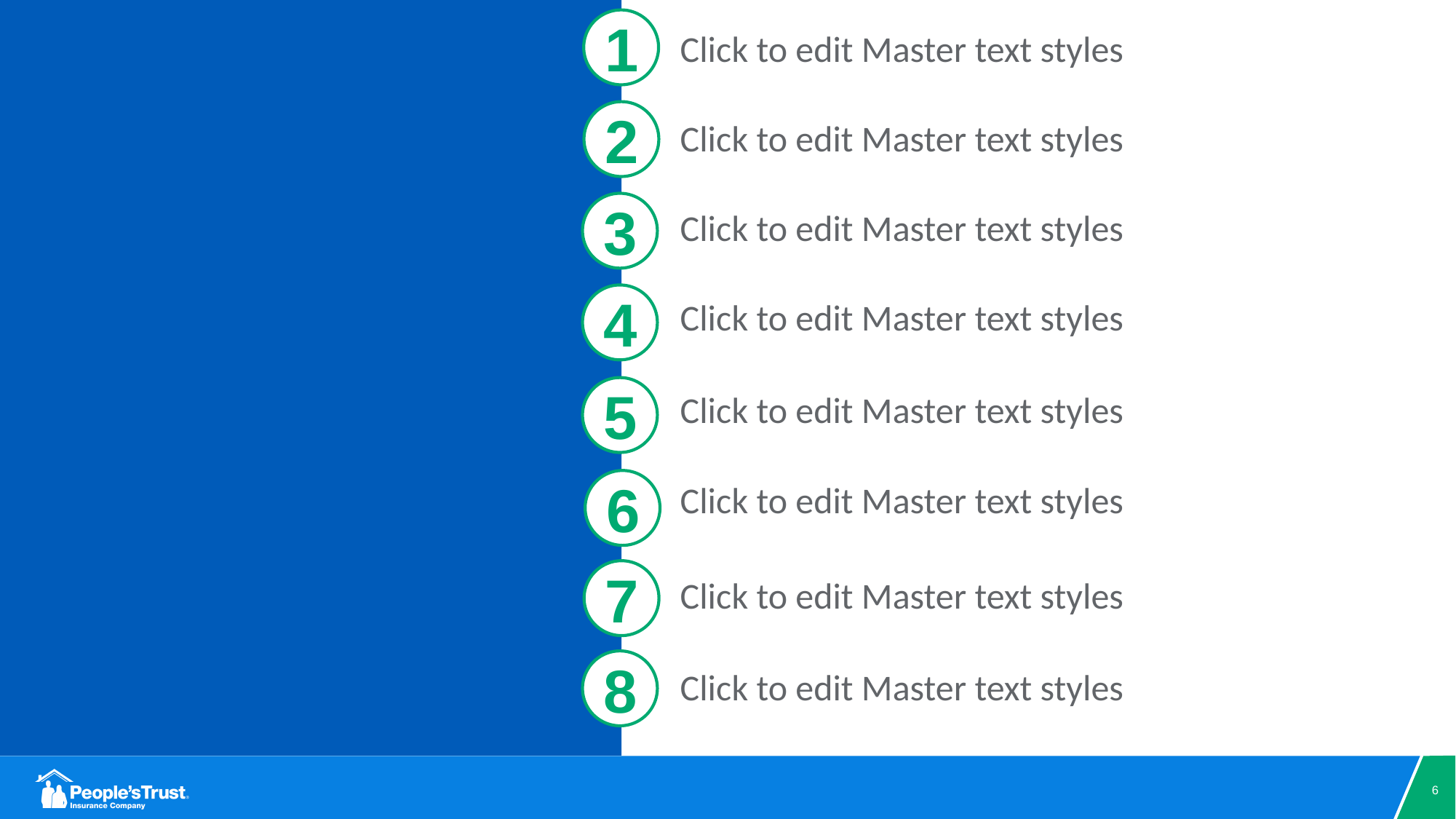

1
Click to edit Master text styles

2
Click to edit Master text styles

3
Click to edit Master text styles

4
Click to edit Master text styles
#

5
Click to edit Master text styles

6
Click to edit Master text styles

7
Click to edit Master text styles

8
Click to edit Master text styles
6